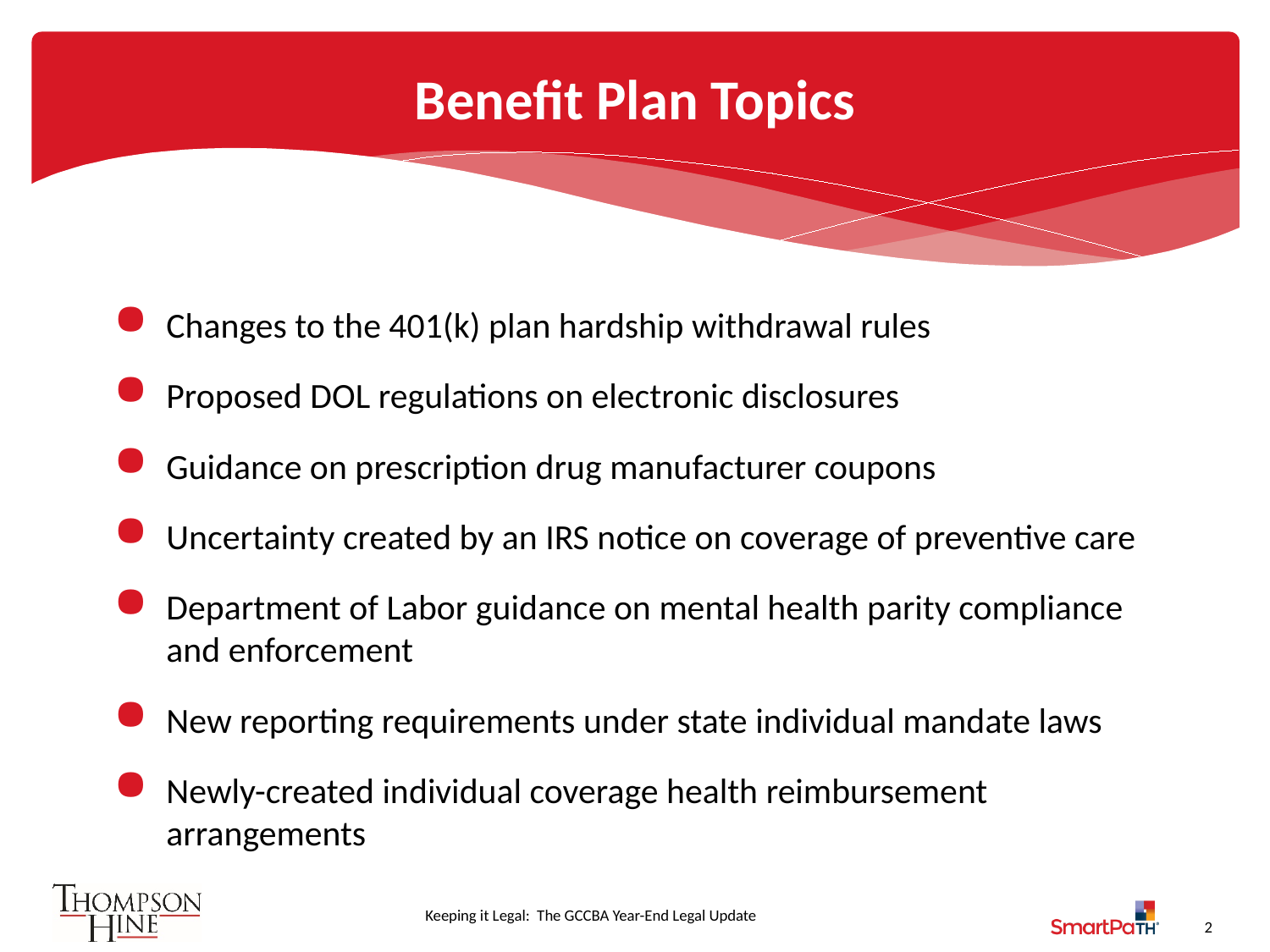

# Benefit Plan Topics
Changes to the 401(k) plan hardship withdrawal rules
Proposed DOL regulations on electronic disclosures
Guidance on prescription drug manufacturer coupons
Uncertainty created by an IRS notice on coverage of preventive care
Department of Labor guidance on mental health parity compliance and enforcement
New reporting requirements under state individual mandate laws
Newly-created individual coverage health reimbursement arrangements

2